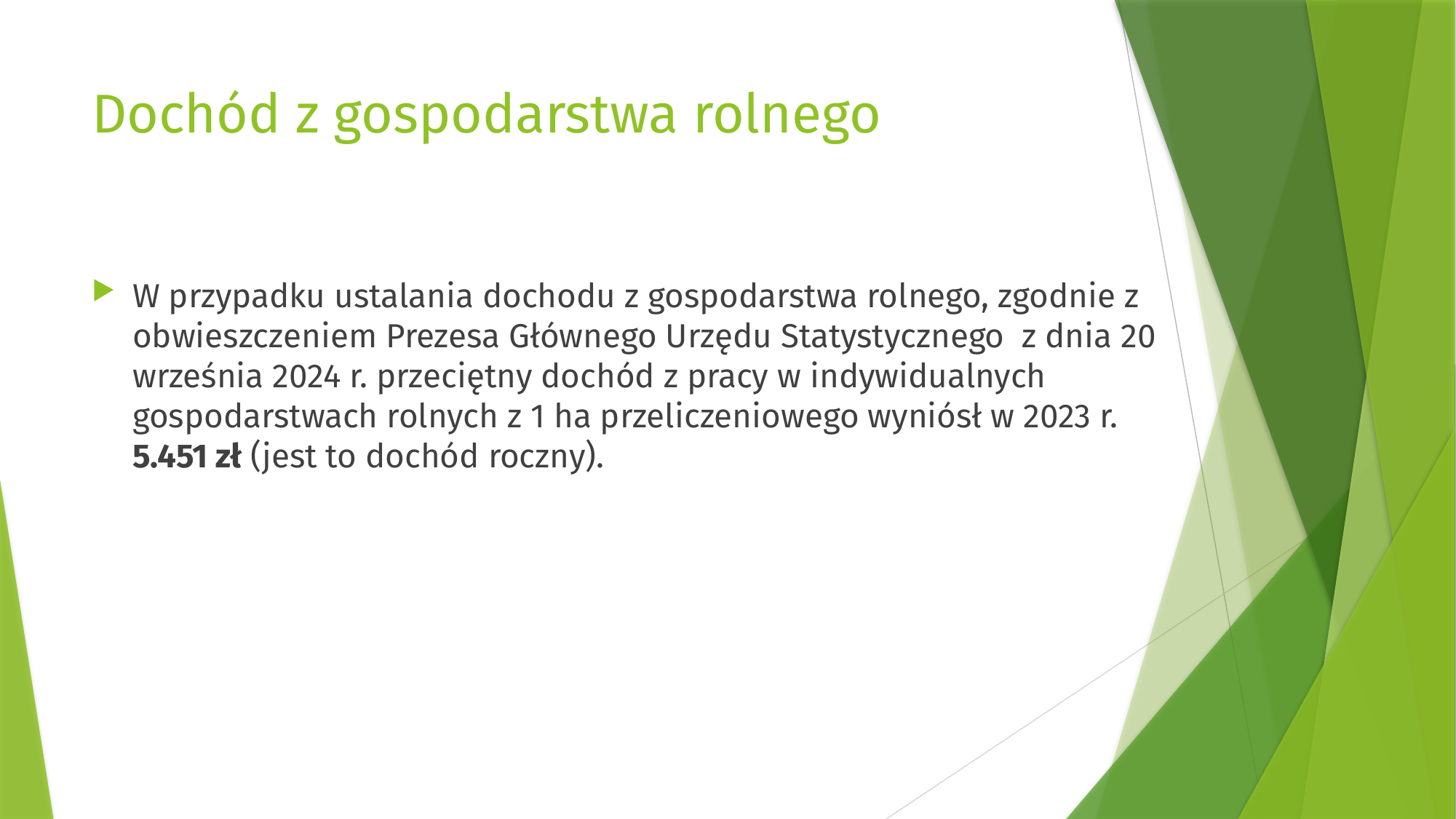

# Dochód z gospodarstwa rolnego
W przypadku ustalania dochodu z gospodarstwa rolnego, zgodnie z obwieszczeniem Prezesa Głównego Urzędu Statystycznego  z dnia 20 września 2024 r. przeciętny dochód z pracy w indywidualnych gospodarstwach rolnych z 1 ha przeliczeniowego wyniósł w 2023 r. 5.451 zł (jest to dochód roczny).